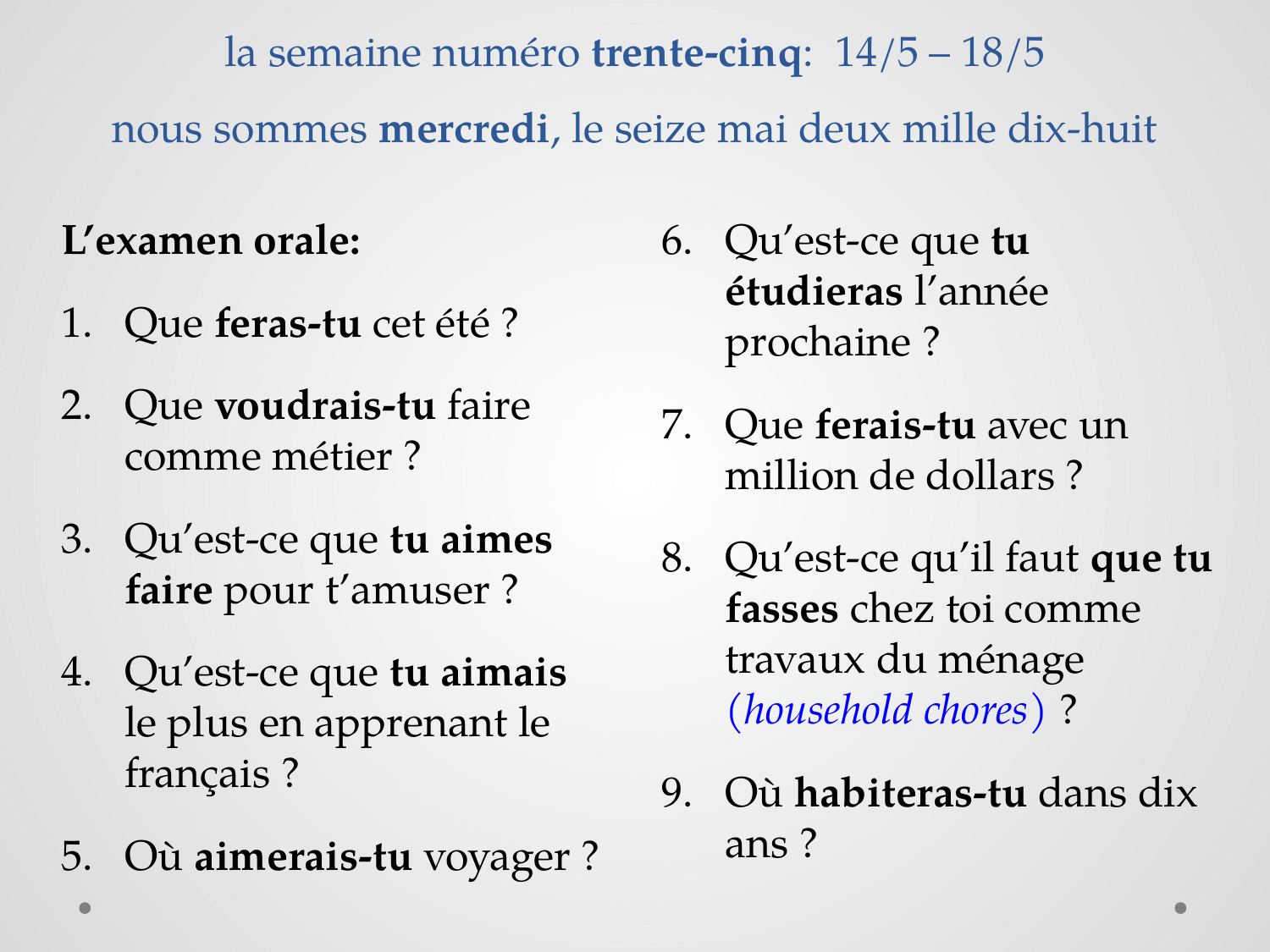

# la semaine numéro trente-cinq:  14/5 – 18/5 nous sommes mercredi, le seize mai deux mille dix-huit
L’examen orale:
Que feras-tu cet été ?
Que voudrais-tu faire comme métier ?
Qu’est-ce que tu aimes faire pour t’amuser ?
Qu’est-ce que tu aimais le plus en apprenant le français ?
Où aimerais-tu voyager ?
Qu’est-ce que tu étudieras l’année prochaine ?
Que ferais-tu avec un million de dollars ?
Qu’est-ce qu’il faut que tu fasses chez toi comme travaux du ménage (household chores) ?
Où habiteras-tu dans dix ans ?